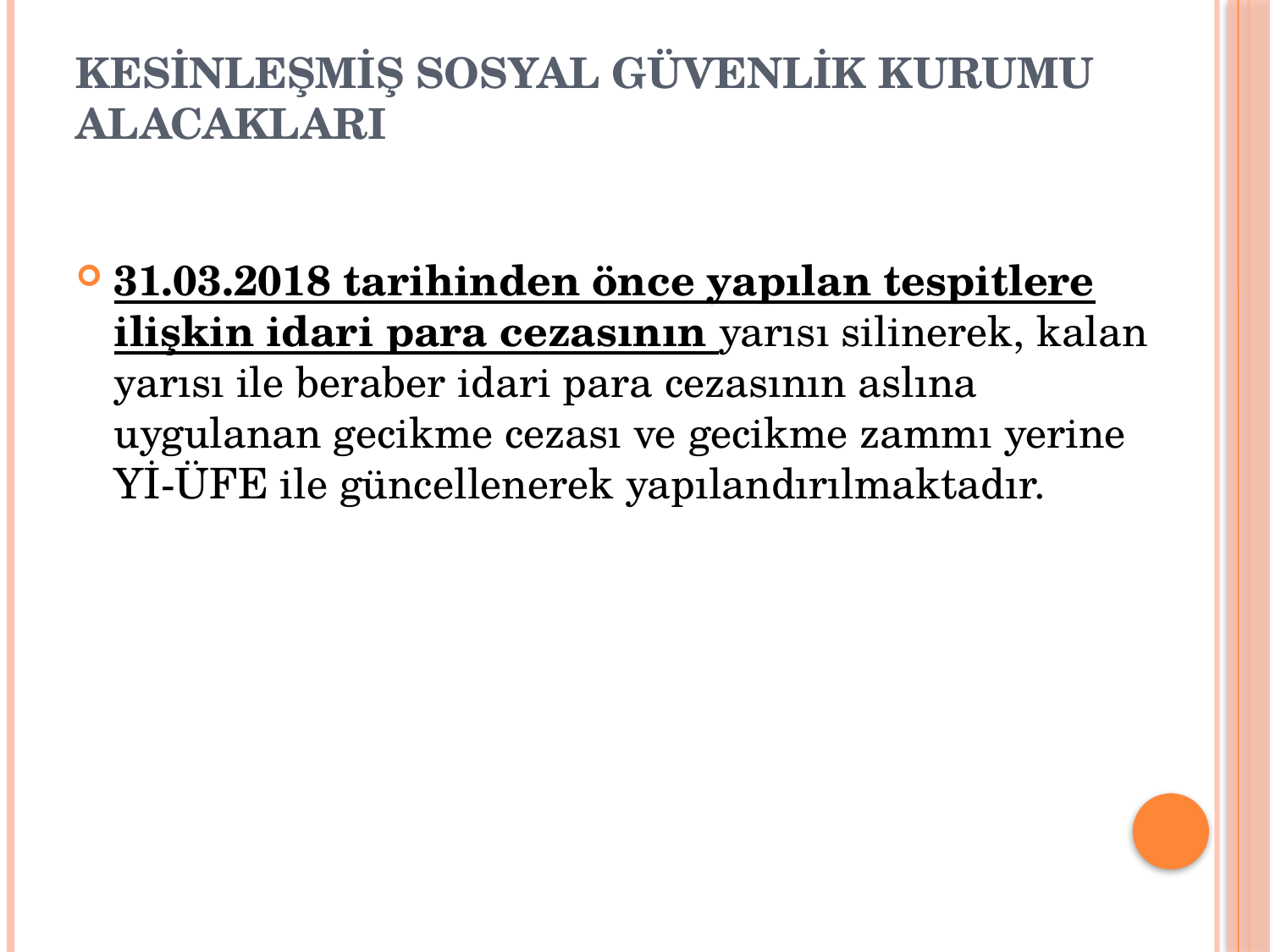

# Kesinleşmiş Sosyal Güvenlik Kurumu alacakları

31.03.2018 tarihinden önce yapılan tespitlere ilişkin idari para cezasının yarısı silinerek, kalan yarısı ile beraber idari para cezasının aslına uygulanan gecikme cezası ve gecikme zammı yerine Yİ-ÜFE ile güncellenerek yapılandırılmaktadır.